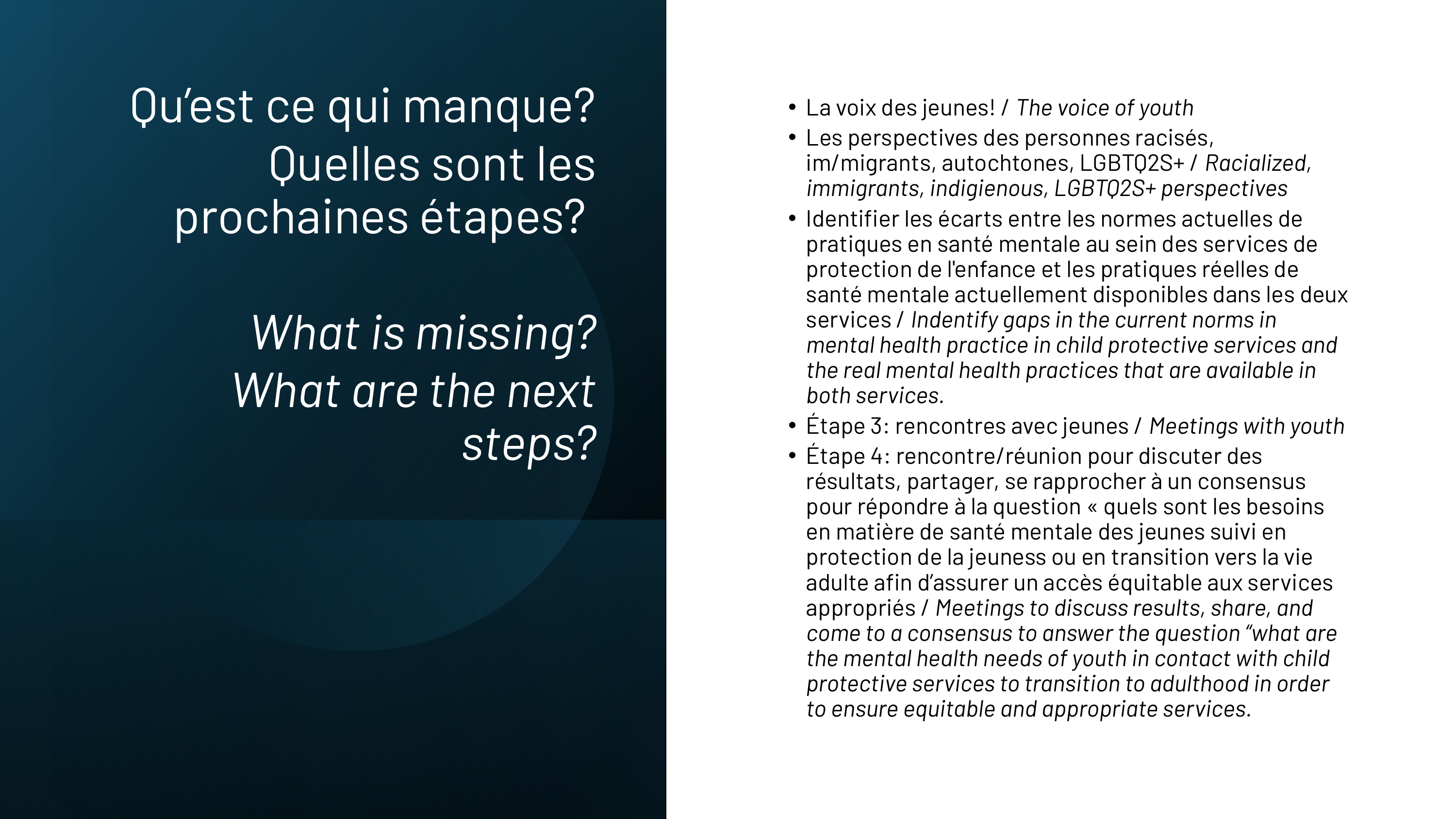

Qu’est ce qui manque?
Quelles sont les prochaines étapes?

What is missing?
What are the next steps?

La voix des jeunes! / The voice of youth
Les perspectives des personnes racisés, im/migrants, autochtones, LGBTQ2S+ / Racialized, immigrants, indigienous, LGBTQ2S+ perspectives
Identifier les écarts entre les normes actuelles de pratiques en santé mentale au sein des services de protection de l'enfance et les pratiques réelles de santé mentale actuellement disponibles dans les deux services / Indentify gaps in the current norms in mental health practice in child protective services and the real mental health practices that are available in both services.
Étape 3: rencontres avec jeunes / Meetings with youth
Étape 4: rencontre/réunion pour discuter des résultats, partager, se rapprocher à un consensus pour répondre à la question « quels sont les besoins en matière de santé mentale des jeunes suivi en protection de la jeuness ou en transition vers la vie adulte afin d’assurer un accès équitable aux services appropriés / Meetings to discuss results, share, and come to a consensus to answer the question “what are the mental health needs of youth in contact with child protective services to transition to adulthood in order to ensure equitable and appropriate services.